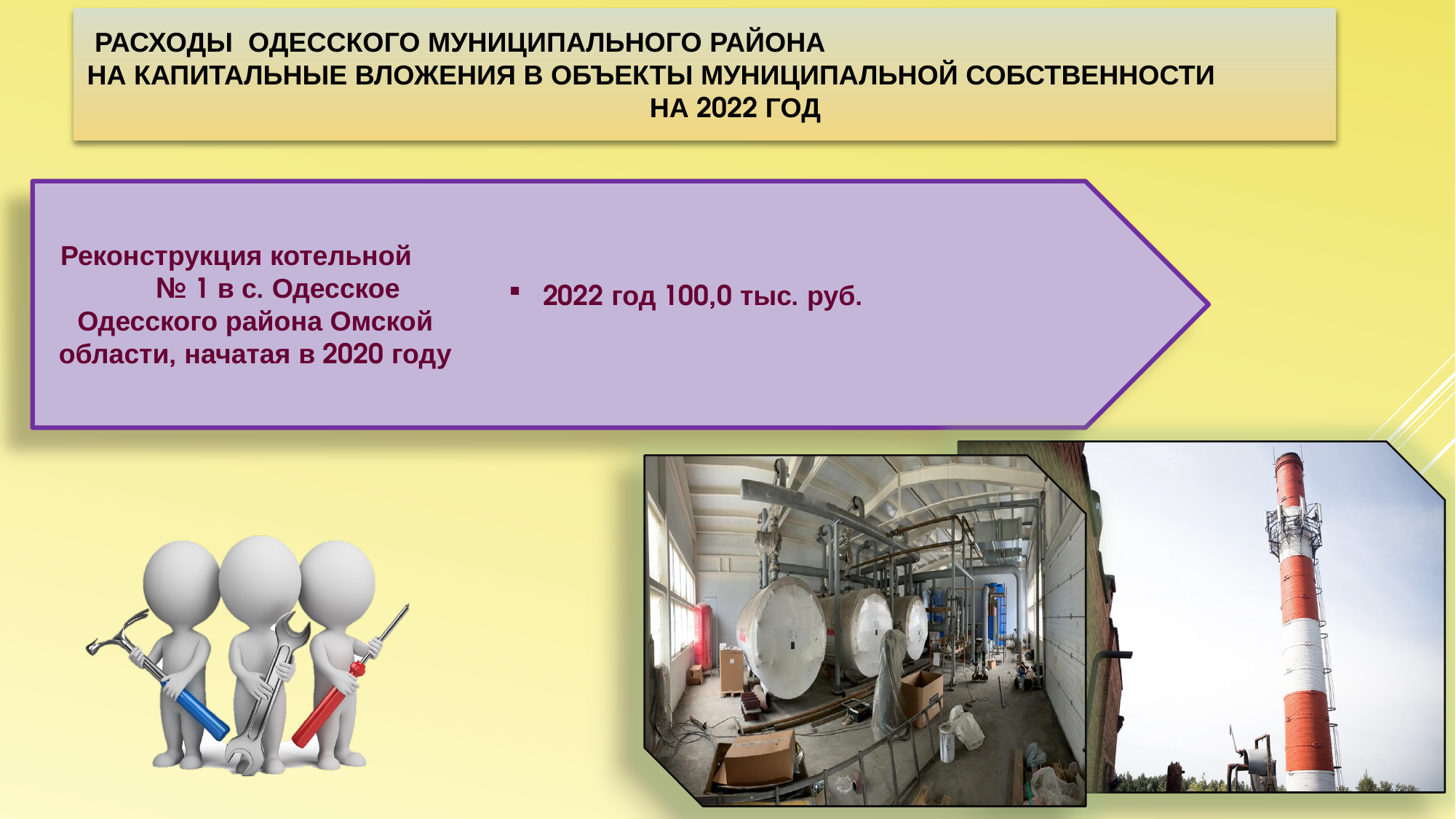

РАСХОДЫ  ОДЕССКОГО МУНИЦИПАЛЬНОГО РАЙОНА                                                                 НА КАПИТАЛЬНЫЕ ВЛОЖЕНИЯ В ОБЪЕКТЫ МУНИЦИПАЛЬНОЙ СОБСТВЕННОСТИ                       НА 2022 ГОД

Реконструкция котельной            № 1 в с. Одесское Одесского района Омской области, начатая в 2020 году
2022 год 100,0 тыс. руб.